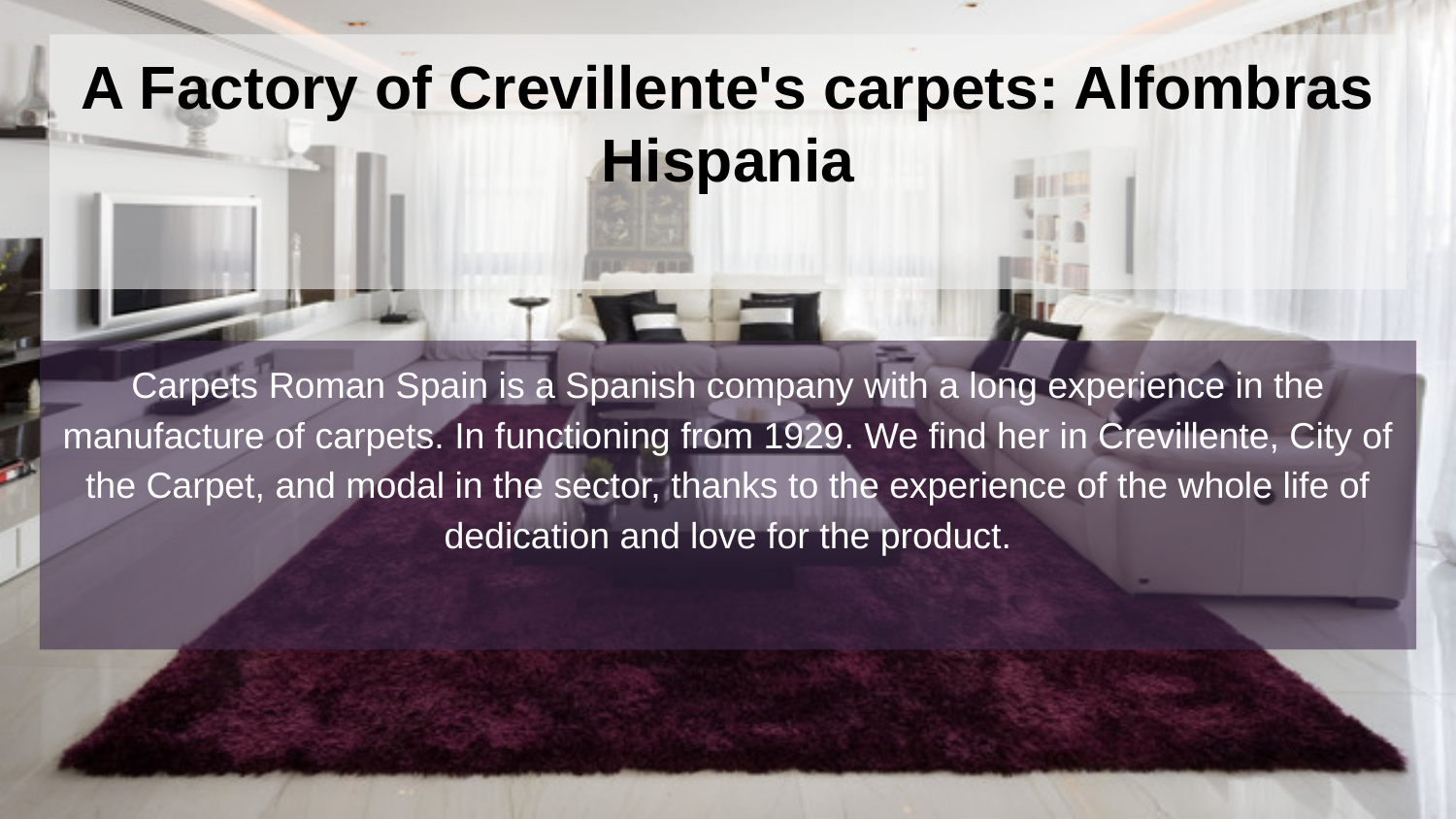

# A Factory of Crevillente's carpets: Alfombras Hispania
Carpets Roman Spain is a Spanish company with a long experience in the manufacture of carpets. In functioning from 1929. We find her in Crevillente, City of the Carpet, and modal in the sector, thanks to the experience of the whole life of dedication and love for the product.